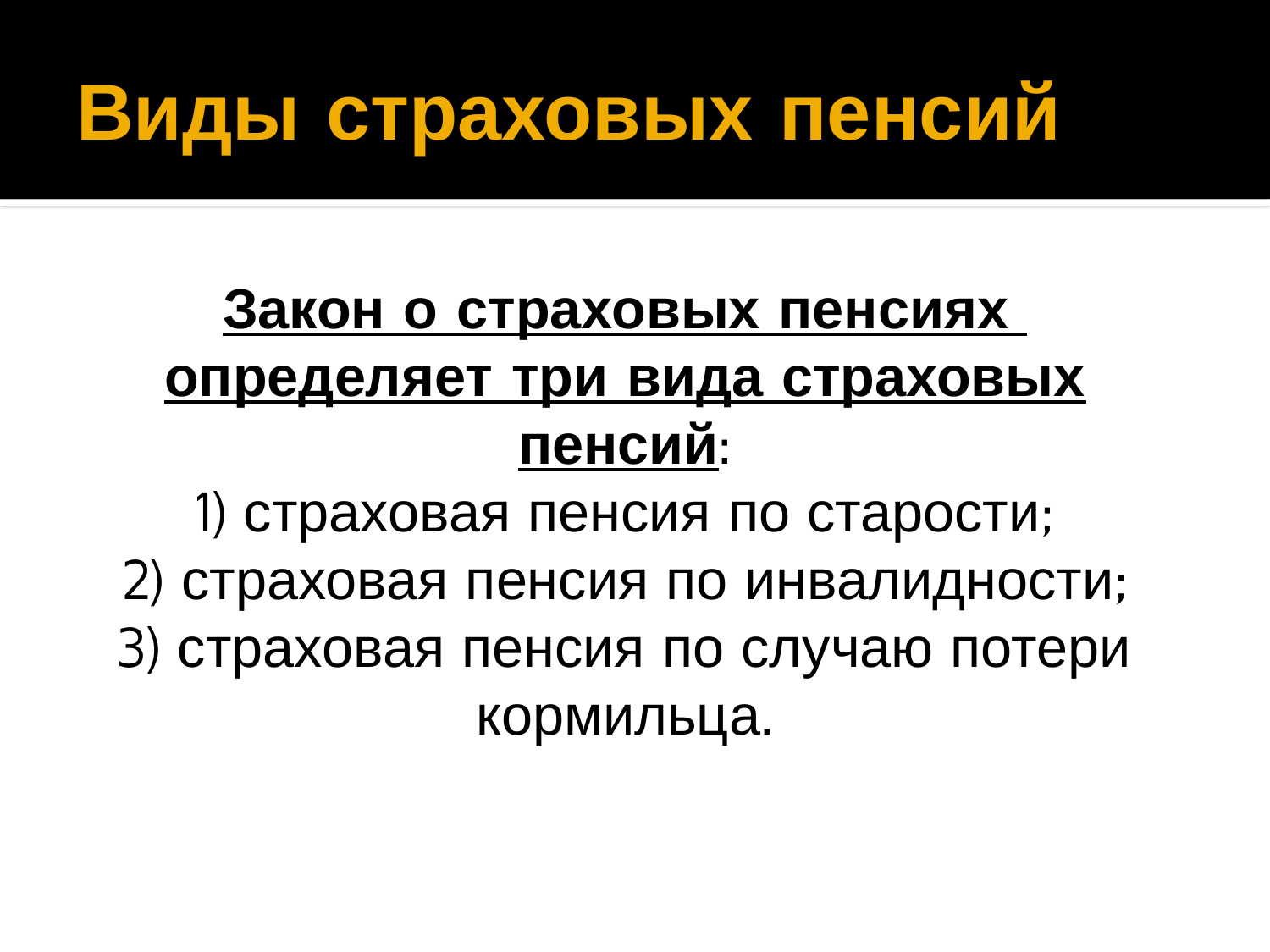

# Виды страховых пенсий
Закон о страховых пенсиях  определяет три вида страховых пенсий:
1) страховая пенсия по старости;
2) страховая пенсия по инвалидности;
3) страховая пенсия по случаю потери кормильца.